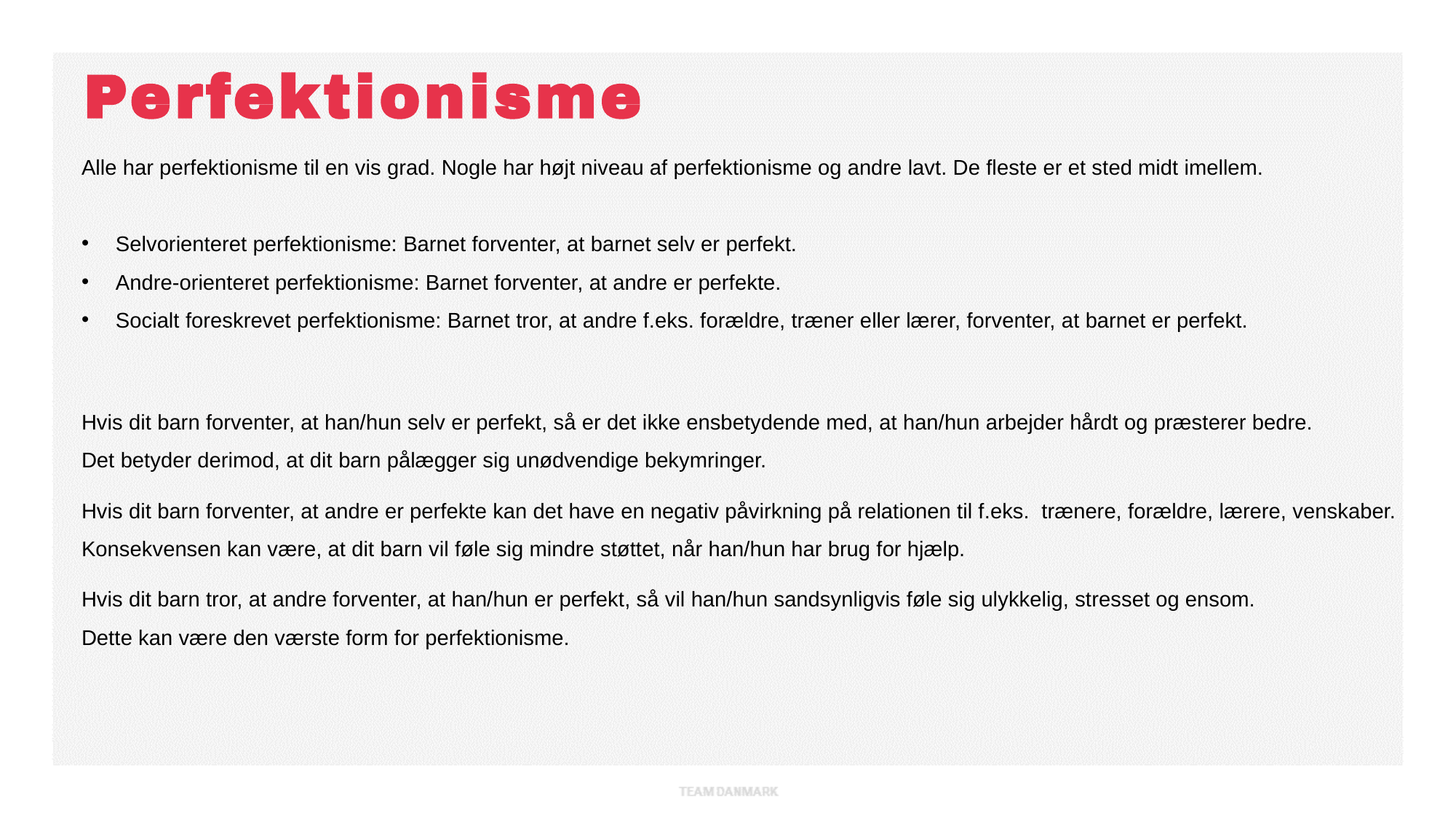

Perfektionisme
Alle har perfektionisme til en vis grad. Nogle har højt niveau af perfektionisme og andre lavt. De fleste er et sted midt imellem.

Selvorienteret perfektionisme: Barnet forventer, at barnet selv er perfekt.
Andre-orienteret perfektionisme: Barnet forventer, at andre er perfekte.
Socialt foreskrevet perfektionisme: Barnet tror, at andre f.eks. forældre, træner eller lærer, forventer, at barnet er perfekt.

Hvis dit barn forventer, at han/hun selv er perfekt, så er det ikke ensbetydende med, at han/hun arbejder hårdt og præsterer bedre.
Det betyder derimod, at dit barn pålægger sig unødvendige bekymringer.
Hvis dit barn forventer, at andre er perfekte kan det have en negativ påvirkning på relationen til f.eks.  trænere, forældre, lærere, venskaber. Konsekvensen kan være, at dit barn vil føle sig mindre støttet, når han/hun har brug for hjælp.
Hvis dit barn tror, at andre forventer, at han/hun er perfekt, så vil han/hun sandsynligvis føle sig ulykkelig, stresset og ensom.
Dette kan være den værste form for perfektionisme.